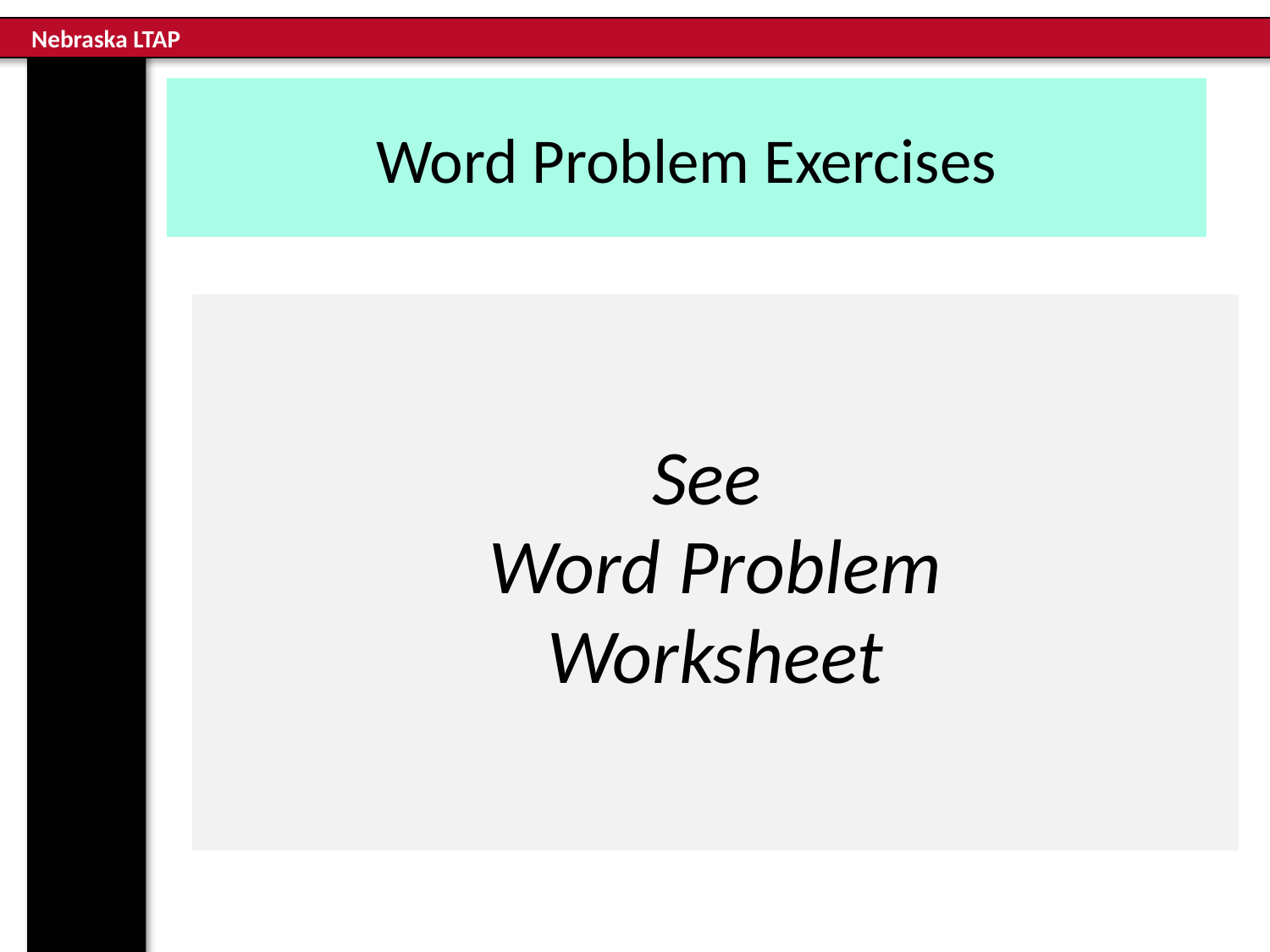

# Word Problem Exercises
See
Word Problem
Worksheet